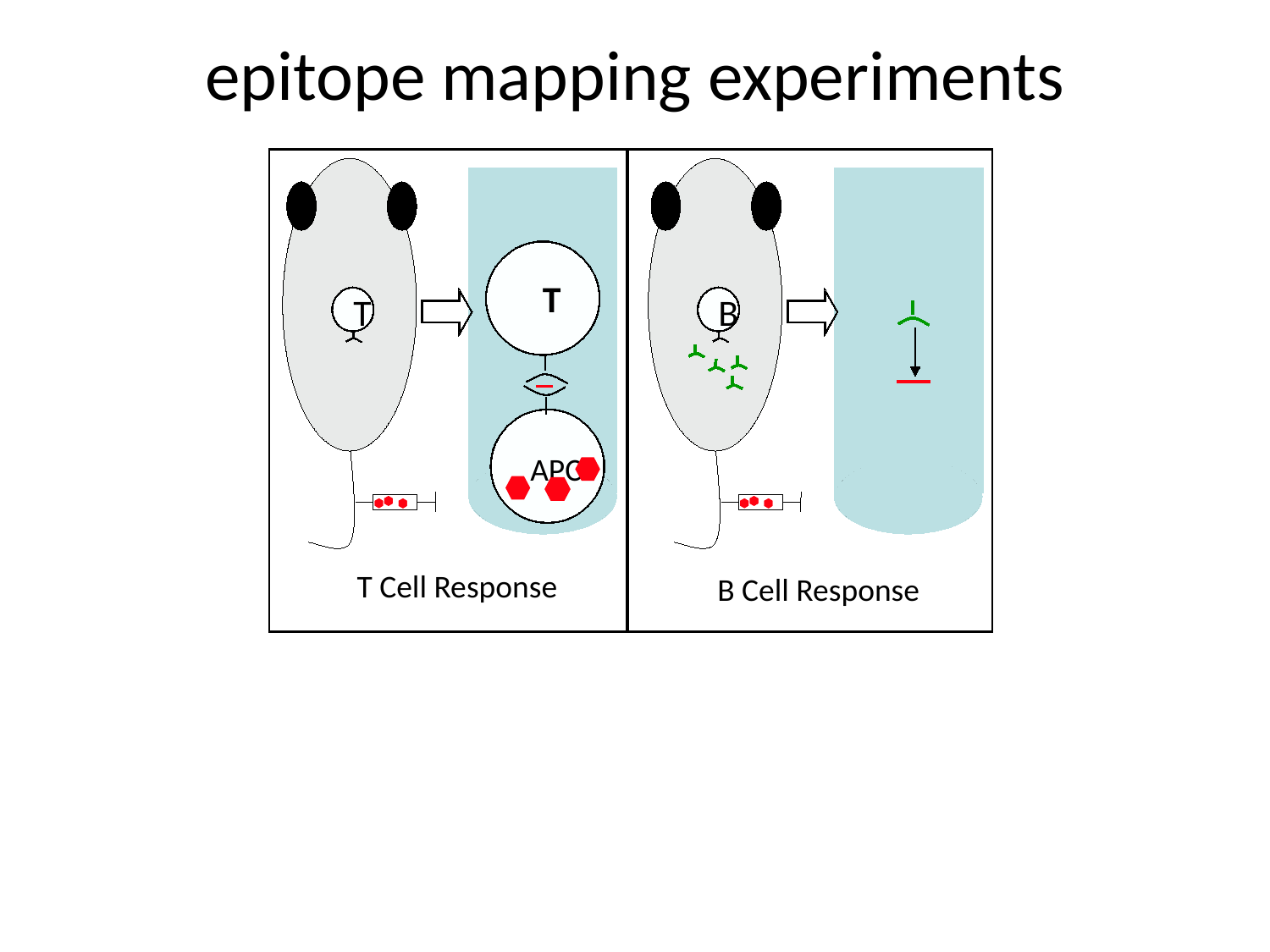

# epitope mapping experiments

T

T
B

APC

T Cell Response
B Cell Response